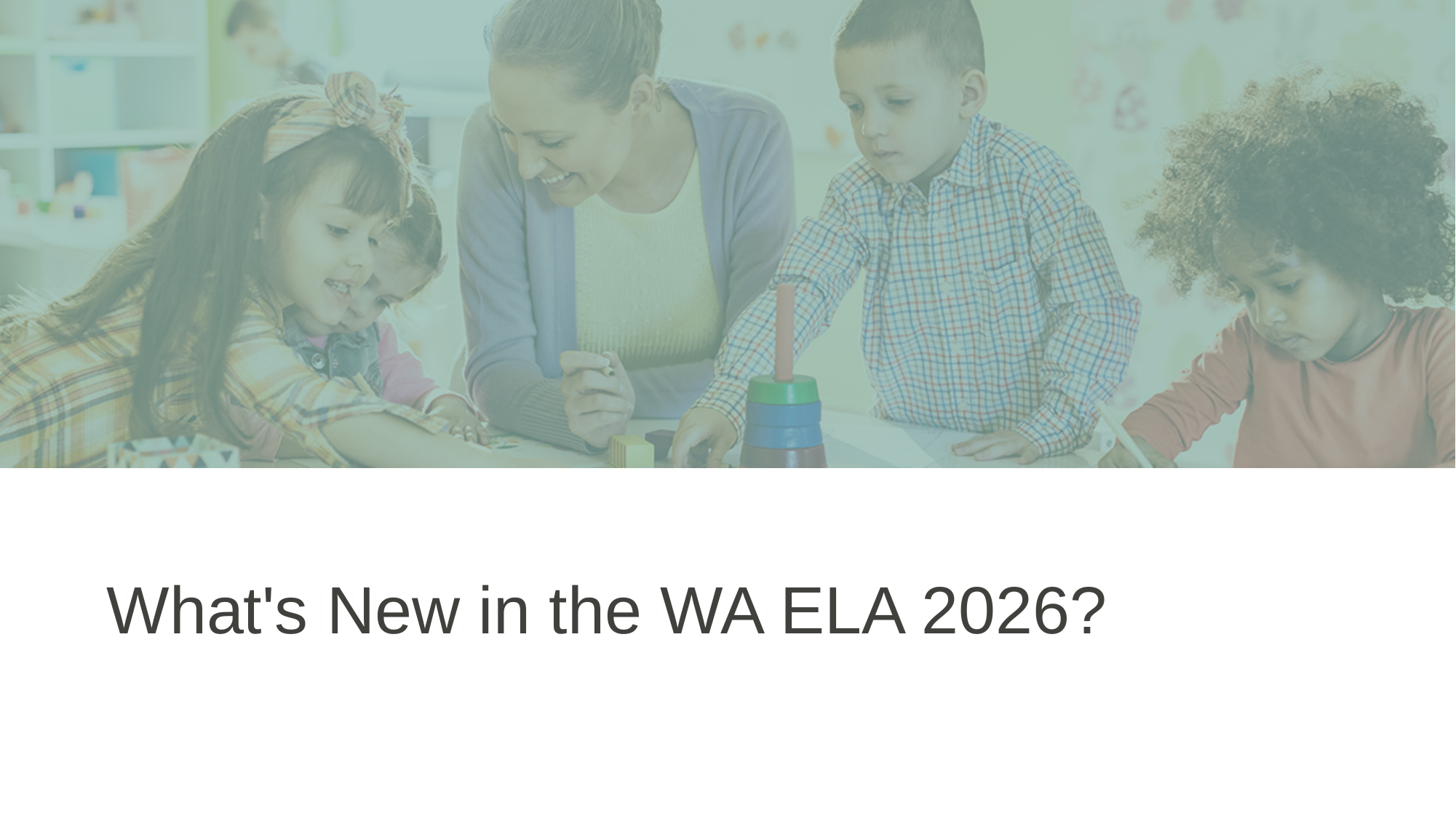

# What's New in the WA ELA 2026?